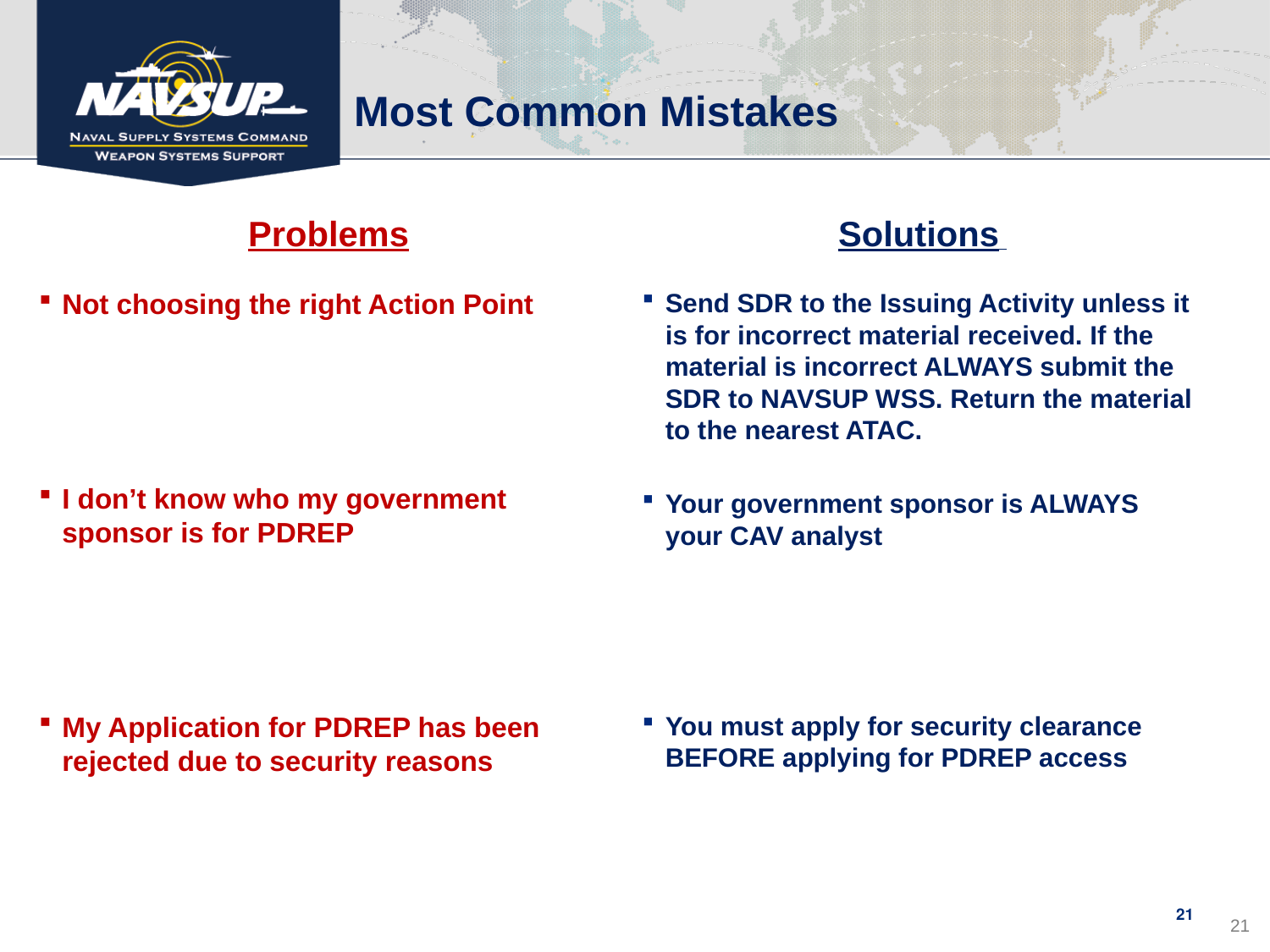

Most Common Mistakes
Problems
Not choosing the right Action Point

I don’t know who my government sponsor is for PDREP

My Application for PDREP has been rejected due to security reasons

Solutions
Send SDR to the Issuing Activity unless it is for incorrect material received. If the material is incorrect ALWAYS submit the SDR to NAVSUP WSS. Return the material to the nearest ATAC.
Your government sponsor is ALWAYS your CAV analyst

You must apply for security clearance BEFORE applying for PDREP access